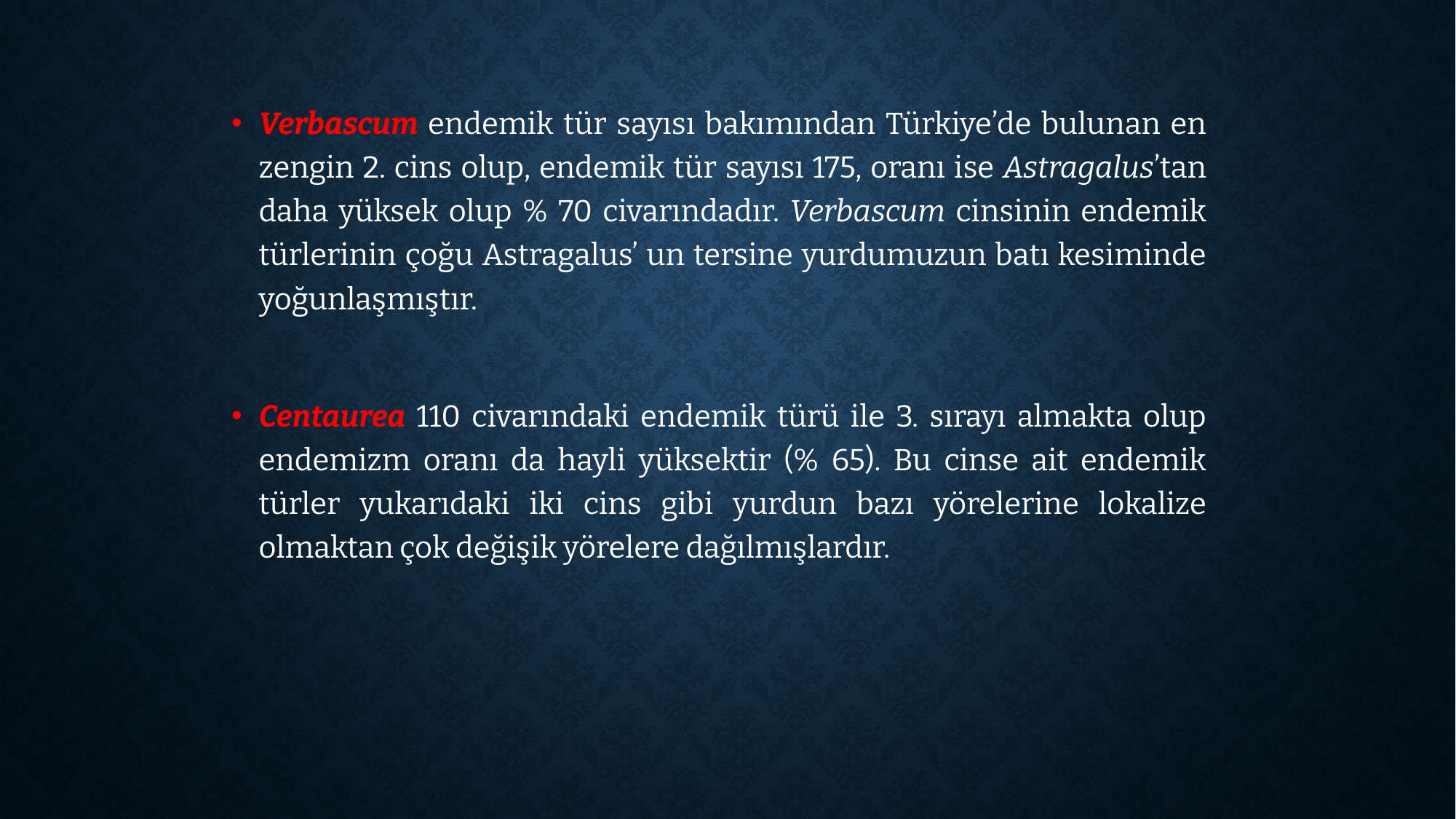

Verbascum endemik tür sayısı bakımından Türkiye’de bulunan en zengin 2. cins olup, endemik tür sayısı 175, oranı ise Astragalus’tan daha yüksek olup % 70 civarındadır. Verbascum cinsinin endemik türlerinin çoğu Astragalus’ un tersine yurdumuzun batı kesiminde yoğunlaşmıştır.

Centaurea 110 civarındaki endemik türü ile 3. sırayı almakta olup endemizm oranı da hayli yüksektir (% 65). Bu cinse ait endemik türler yukarıdaki iki cins gibi yurdun bazı yörelerine lokalize olmaktan çok değişik yörelere dağılmışlardır.